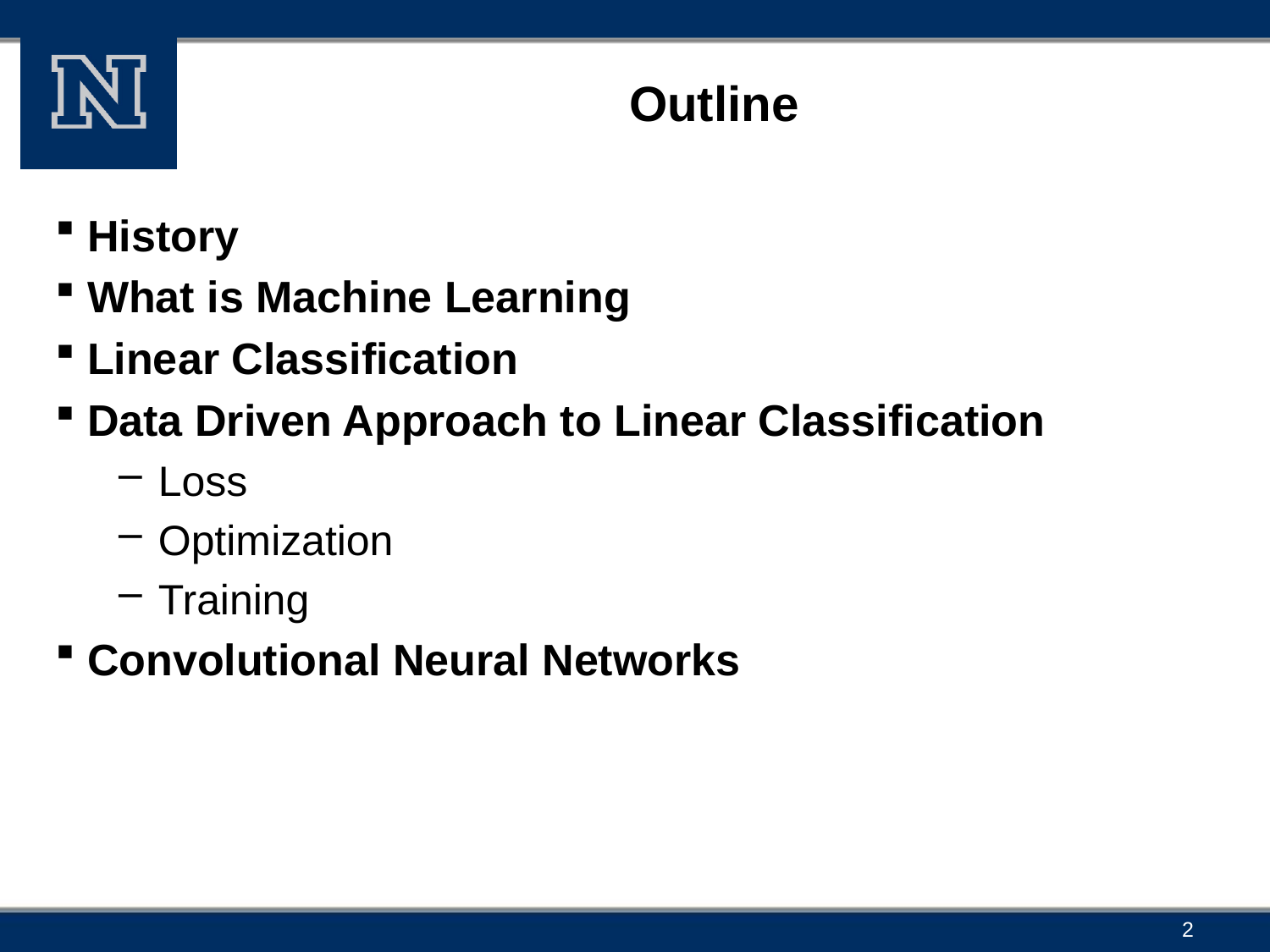

# Outline
History
What is Machine Learning
Linear Classification
Data Driven Approach to Linear Classification
Loss
Optimization
Training
Convolutional Neural Networks
2